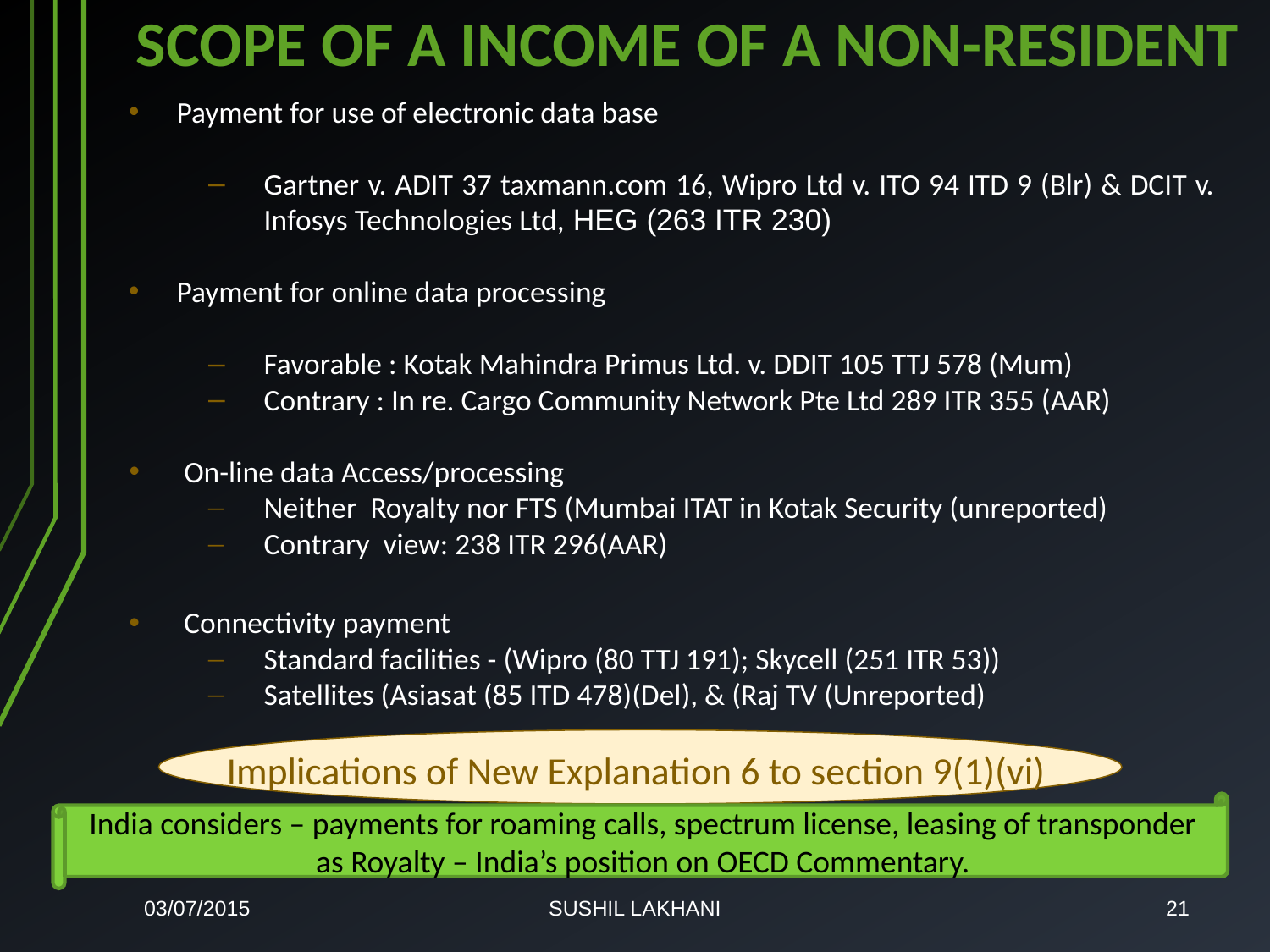

# SCOPE OF A INCOME OF A NON-RESIDENT

Payment for use of electronic data base

Gartner v. ADIT 37 taxmann.com 16, Wipro Ltd v. ITO 94 ITD 9 (Blr) & DCIT v. Infosys Technologies Ltd, HEG (263 ITR 230)

Payment for online data processing

Favorable : Kotak Mahindra Primus Ltd. v. DDIT 105 TTJ 578 (Mum)
Contrary : In re. Cargo Community Network Pte Ltd 289 ITR 355 (AAR)

On-line data Access/processing
Neither  Royalty nor FTS (Mumbai ITAT in Kotak Security (unreported)
Contrary  view: 238 ITR 296(AAR)

Connectivity payment
Standard facilities - (Wipro (80 TTJ 191); Skycell (251 ITR 53))
Satellites (Asiasat (85 ITD 478)(Del), & (Raj TV (Unreported)

Implications of New Explanation 6 to section 9(1)(vi)

India considers – payments for roaming calls, spectrum license, leasing of transponder as Royalty – India’s position on OECD Commentary.
03/07/2015
SUSHIL LAKHANI
21